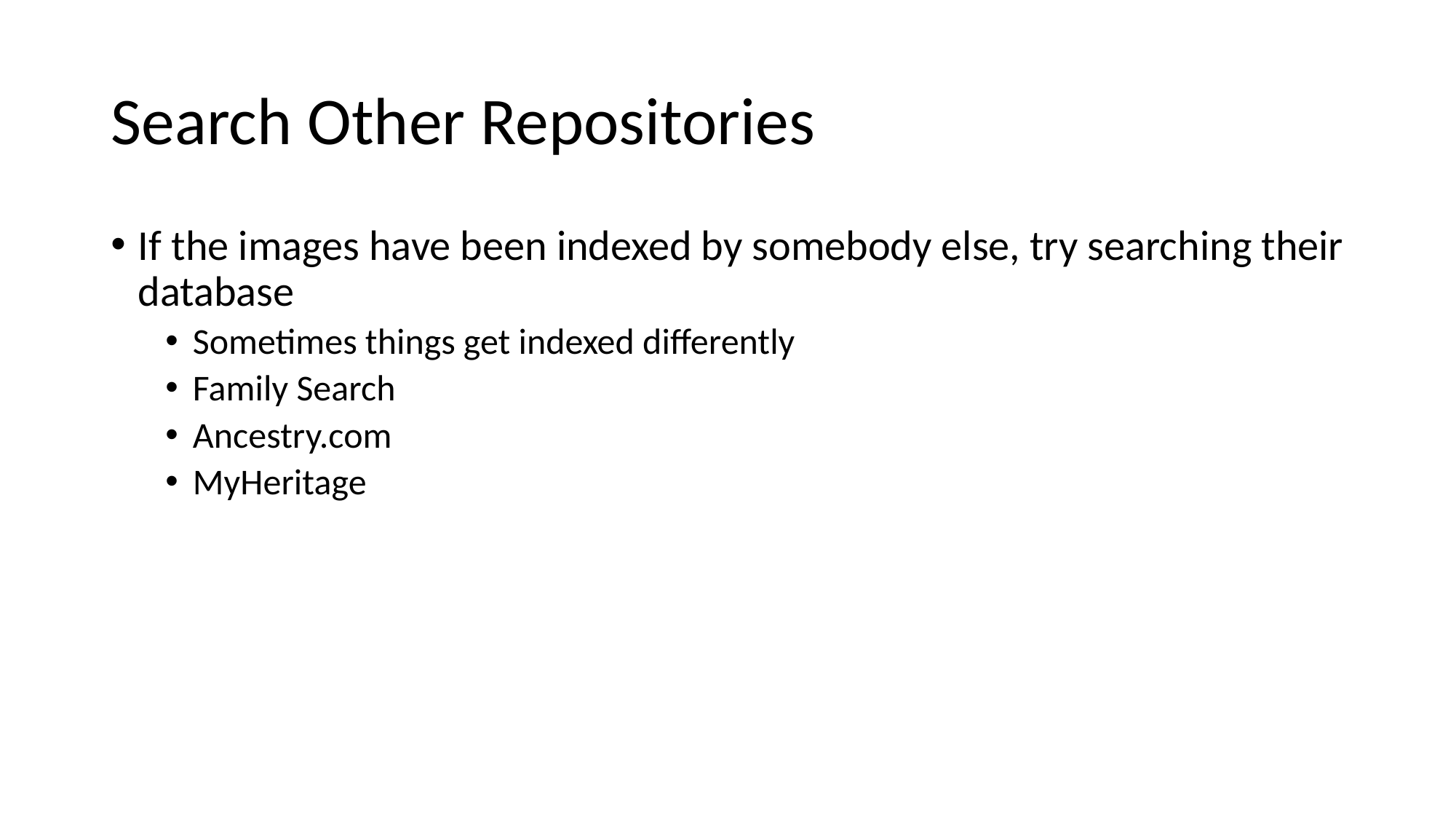

# Search Other Repositories
If the images have been indexed by somebody else, try searching their database
Sometimes things get indexed differently
Family Search
Ancestry.com
MyHeritage